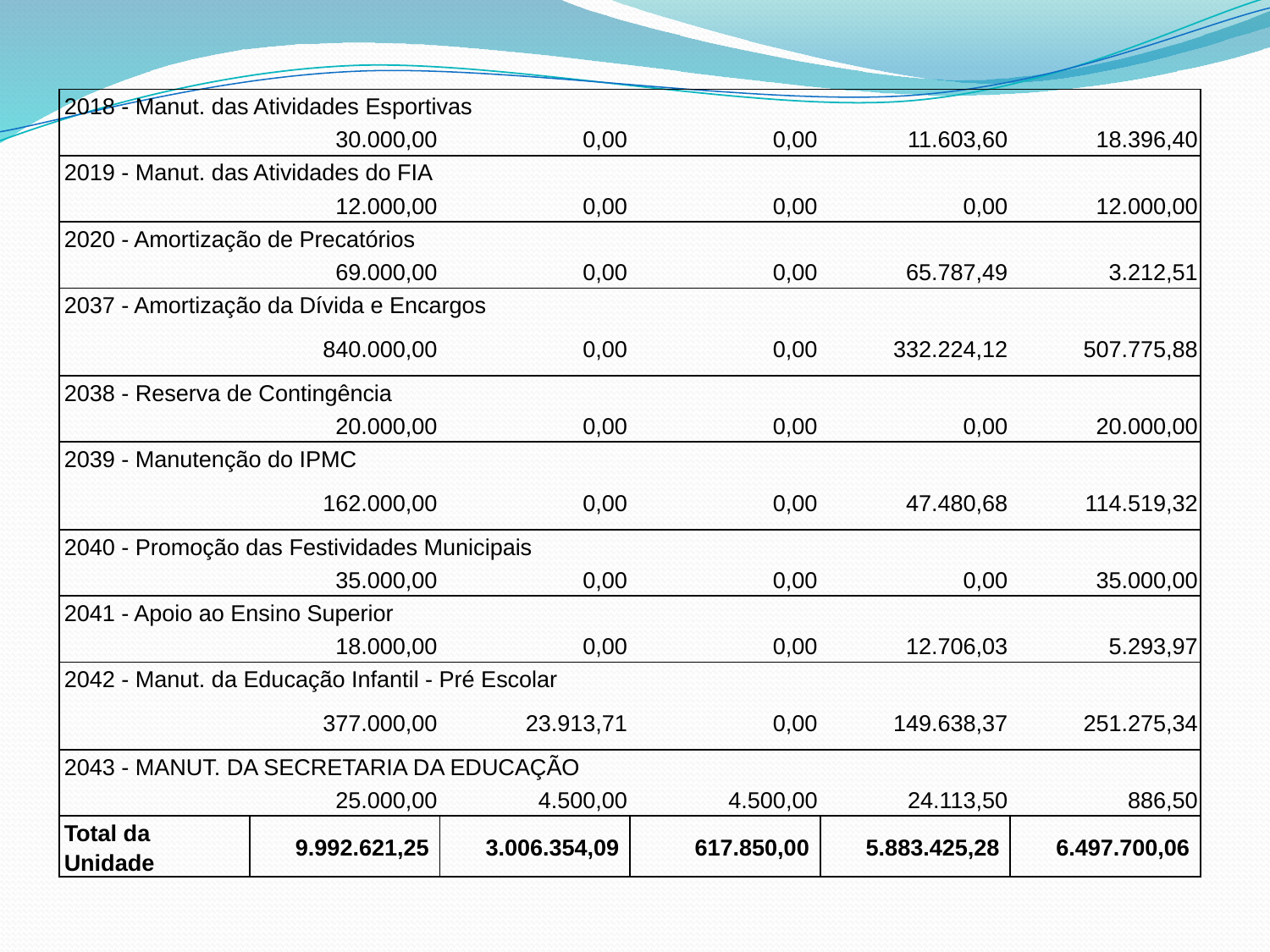

| 2018 - Manut. das Atividades Esportivas |  |  |  |  |  |
| --- | --- | --- | --- | --- | --- |
|  | 30.000,00 | 0,00 | 0,00 | 11.603,60 | 18.396,40 |
| 2019 - Manut. das Atividades do FIA |  |  |  |  |  |
|  | 12.000,00 | 0,00 | 0,00 | 0,00 | 12.000,00 |
| 2020 - Amortização de Precatórios |  |  |  |  |  |
|  | 69.000,00 | 0,00 | 0,00 | 65.787,49 | 3.212,51 |
| 2037 - Amortização da Dívida e Encargos |  |  |  |  |  |
|  | 840.000,00 | 0,00 | 0,00 | 332.224,12 | 507.775,88 |
| 2038 - Reserva de Contingência |  |  |  |  |  |
|  | 20.000,00 | 0,00 | 0,00 | 0,00 | 20.000,00 |
| 2039 - Manutenção do IPMC |  |  |  |  |  |
|  | 162.000,00 | 0,00 | 0,00 | 47.480,68 | 114.519,32 |
| 2040 - Promoção das Festividades Municipais |  |  |  |  |  |
|  | 35.000,00 | 0,00 | 0,00 | 0,00 | 35.000,00 |
| 2041 - Apoio ao Ensino Superior |  |  |  |  |  |
|  | 18.000,00 | 0,00 | 0,00 | 12.706,03 | 5.293,97 |
| 2042 - Manut. da Educação Infantil - Pré Escolar |  |  |  |  |  |
|  | 377.000,00 | 23.913,71 | 0,00 | 149.638,37 | 251.275,34 |
| 2043 - MANUT. DA SECRETARIA DA EDUCAÇÃO |  |  |  |  |  |
|  | 25.000,00 | 4.500,00 | 4.500,00 | 24.113,50 | 886,50 |
| Total da Unidade | 9.992.621,25 | 3.006.354,09 | 617.850,00 | 5.883.425,28 | 6.497.700,06 |